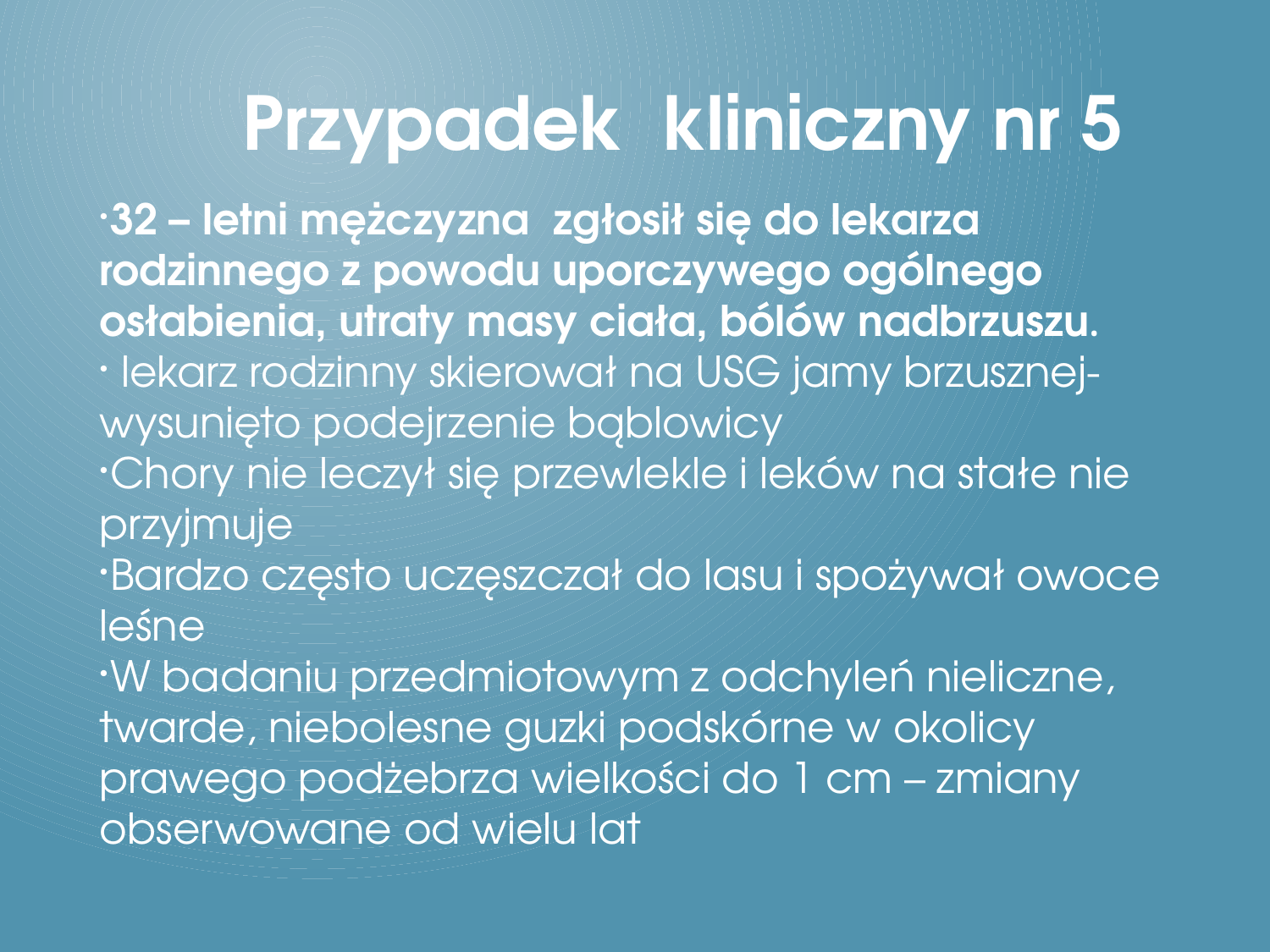

Przypadek  kliniczny nr 5
32 – letni mężczyzna  zgłosił się do lekarza rodzinnego z powodu uporczywego ogólnego osłabienia, utraty masy ciała, bólów nadbrzuszu.
 lekarz rodzinny skierował na USG jamy brzusznej-wysunięto podejrzenie bąblowicy
Chory nie leczył się przewlekle i leków na stałe nie przyjmuje
Bardzo często uczęszczał do lasu i spożywał owoce leśne
W badaniu przedmiotowym z odchyleń nieliczne, twarde, niebolesne guzki podskórne w okolicy prawego podżebrza wielkości do 1 cm – zmiany obserwowane od wielu lat